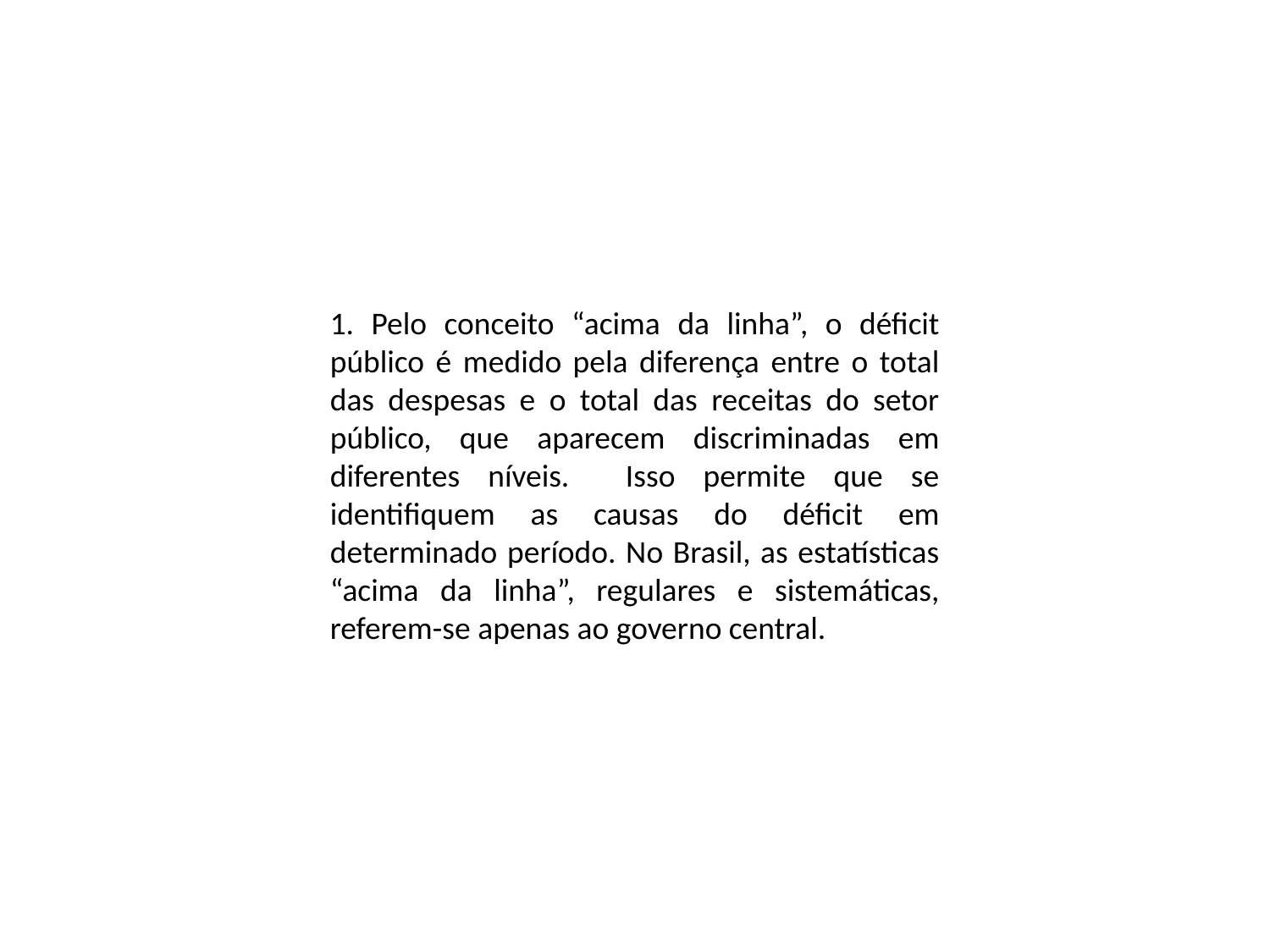

1. Pelo conceito “acima da linha”, o déficit público é medido pela diferença entre o total das despesas e o total das receitas do setor público, que aparecem discriminadas em diferentes níveis.  Isso permite que se identifiquem as causas do déficit em determinado período. No Brasil, as estatísticas “acima da linha”, regulares e sistemáticas, referem-se apenas ao governo central.